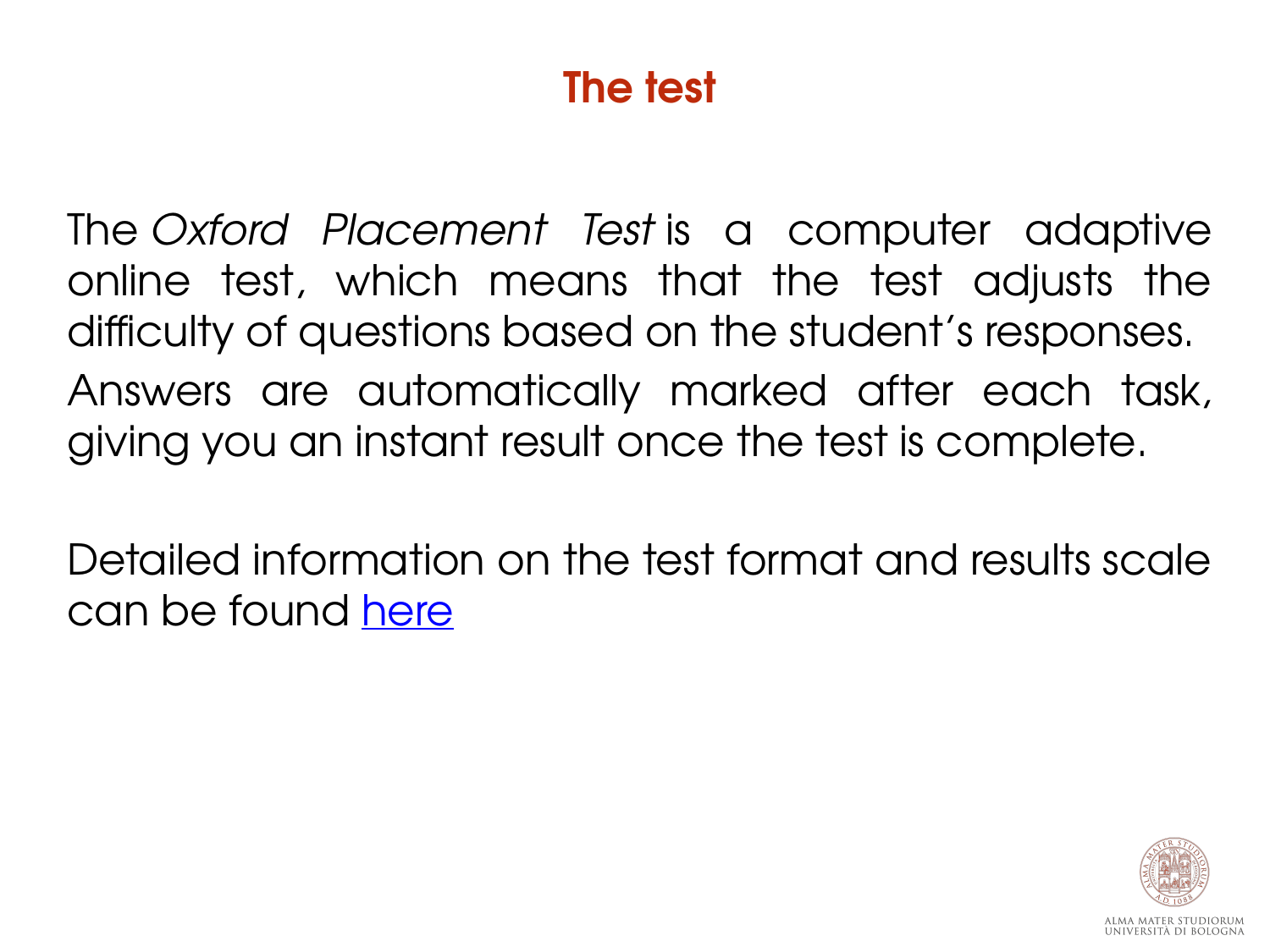

The test

The Oxford Placement Test is a computer adaptive online test, which means that the test adjusts the difficulty of questions based on the student’s responses.
Answers are automatically marked after each task, giving you an instant result once the test is complete.

Detailed information on the test format and results scale can be found here